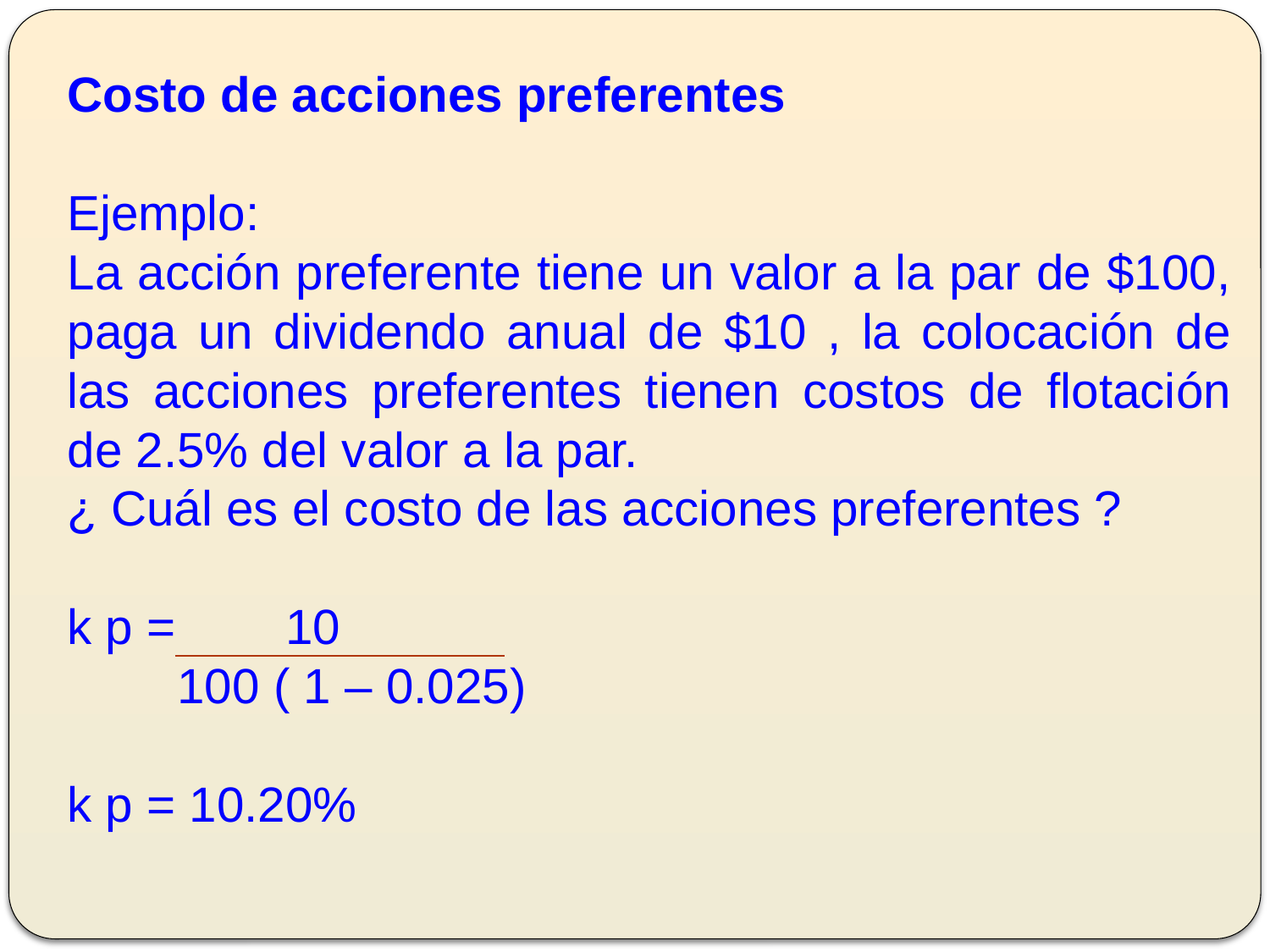

Costo de acciones preferentes

Ejemplo:
La acción preferente tiene un valor a la par de $100, paga un dividendo anual de $10 , la colocación de las acciones preferentes tienen costos de flotación de 2.5% del valor a la par.
¿ Cuál es el costo de las acciones preferentes ?

k p =        10
        100 ( 1 – 0.025)

k p = 10.20%